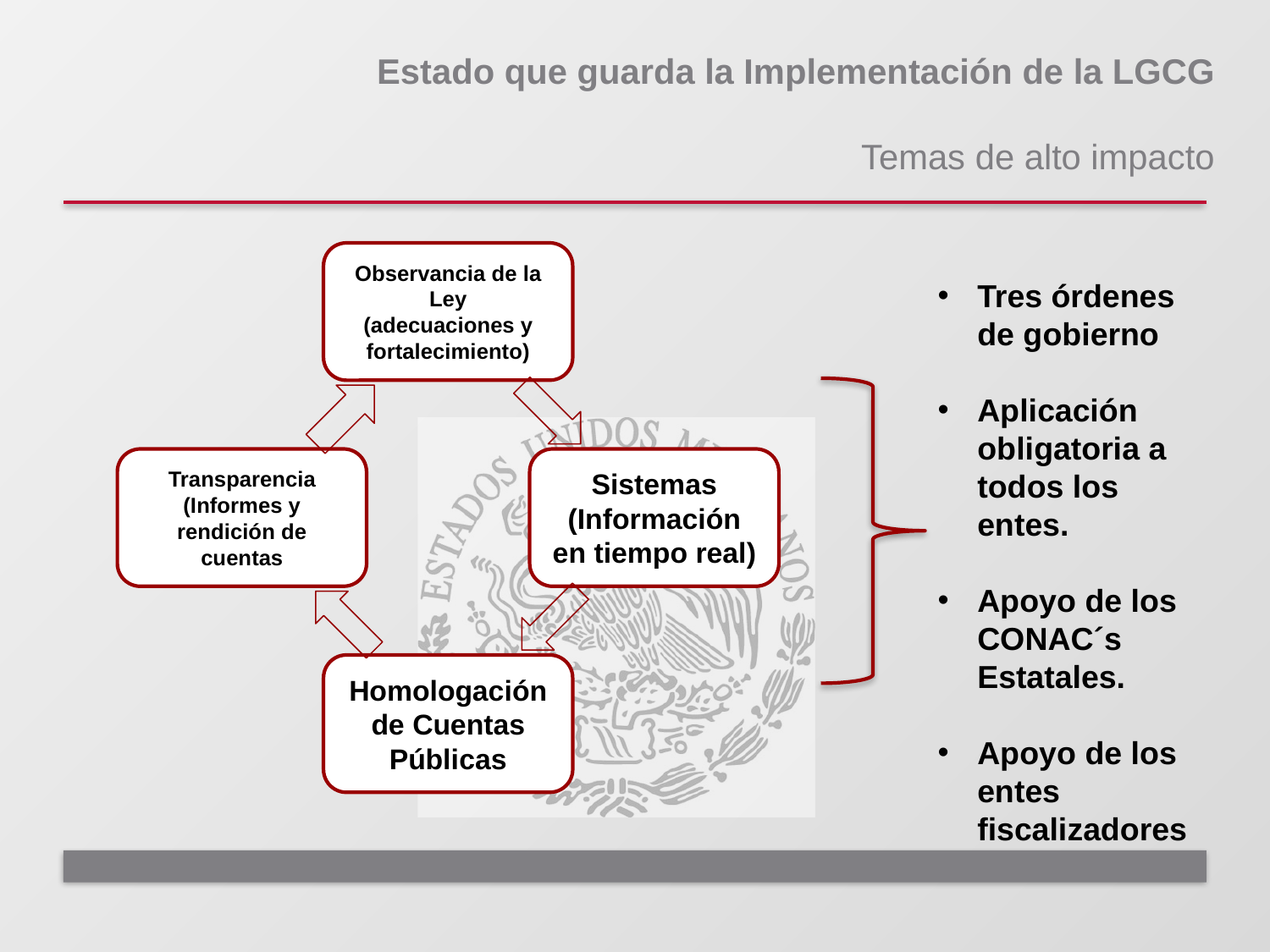

Estado que guarda la Implementación de la LGCG

Temas de alto impacto

Observancia de la Ley
(adecuaciones y fortalecimiento)
Sistemas
(Información en tiempo real)
Homologación de Cuentas Públicas
Transparencia (Informes y rendición de cuentas
Tres órdenes de gobierno

Aplicación obligatoria a todos los entes.

Apoyo de los CONAC´s Estatales.

Apoyo de los entes fiscalizadores